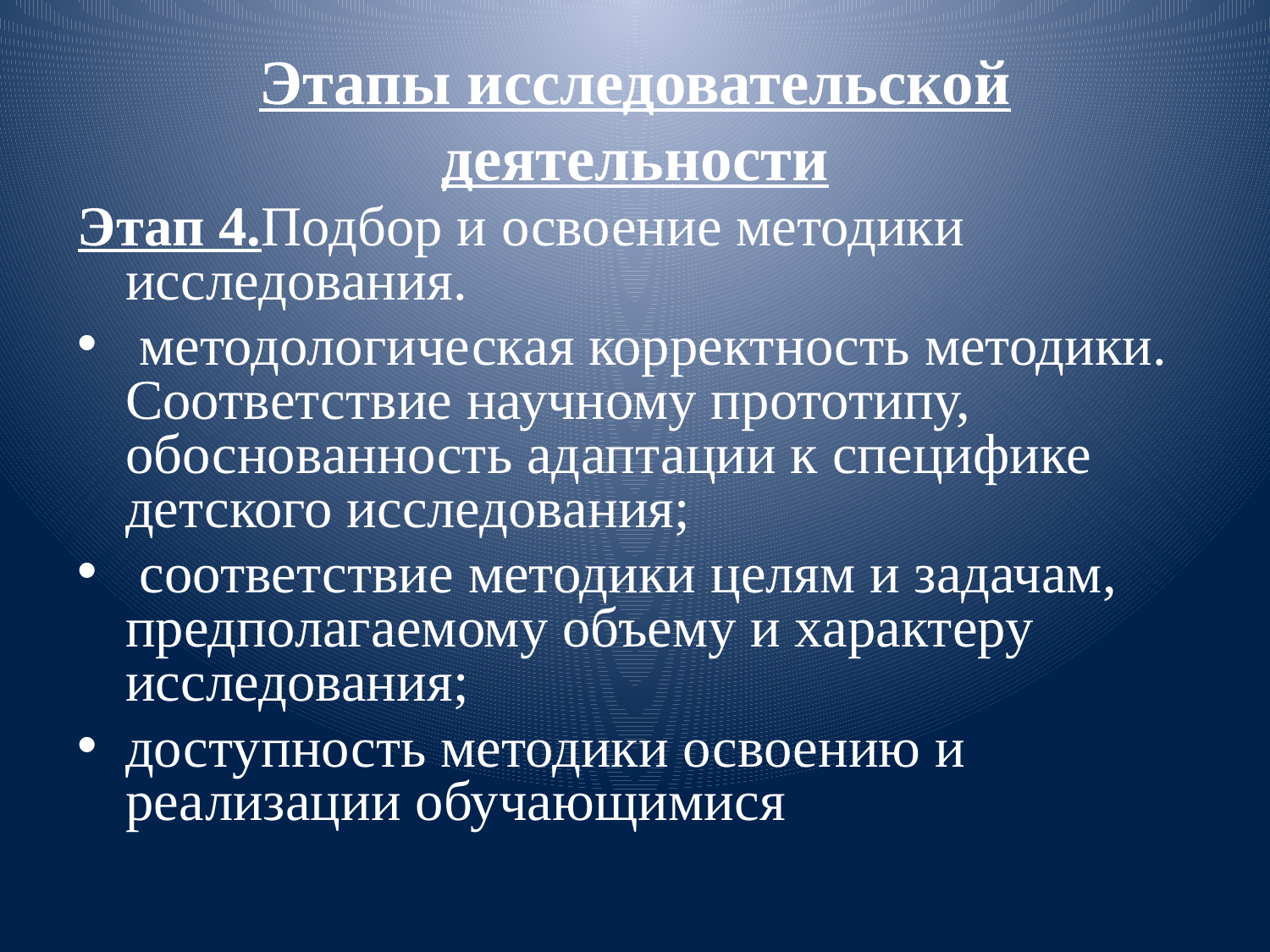

# Этапы исследовательской деятельности
Этап 4.Подбор и освоение методики исследования.
 методологическая корректность методики. Соответствие научному прототипу, обоснованность адаптации к специфике детского исследования;
 соответствие методики целям и задачам, предполагаемому объему и характеру исследования;
доступность методики освоению и реализации обучающимися